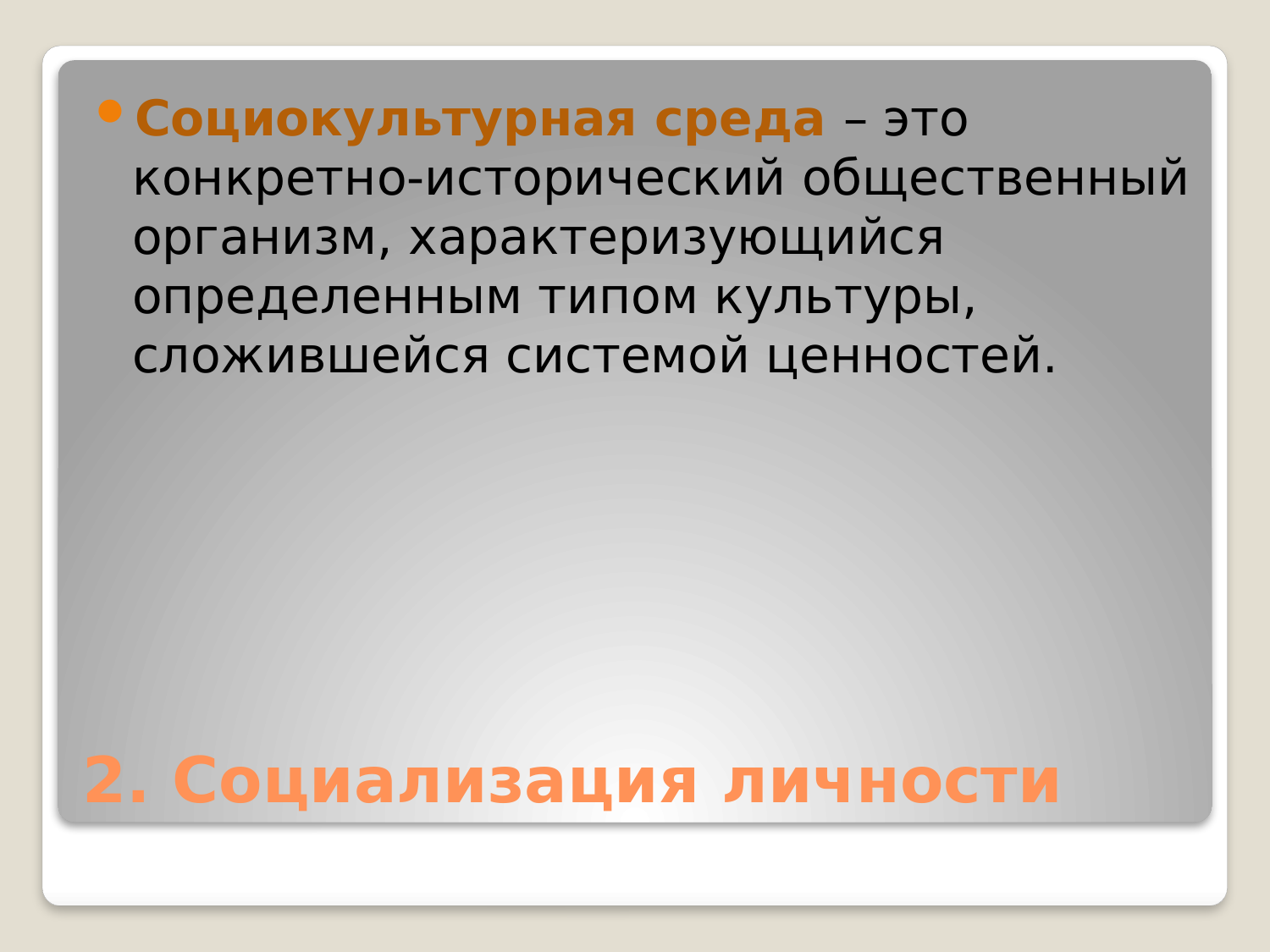

Социокультурная среда – это конкретно-исторический общественный организм, характеризующийся определенным типом культуры, сложившейся системой ценностей.
# 2. Социализация личности